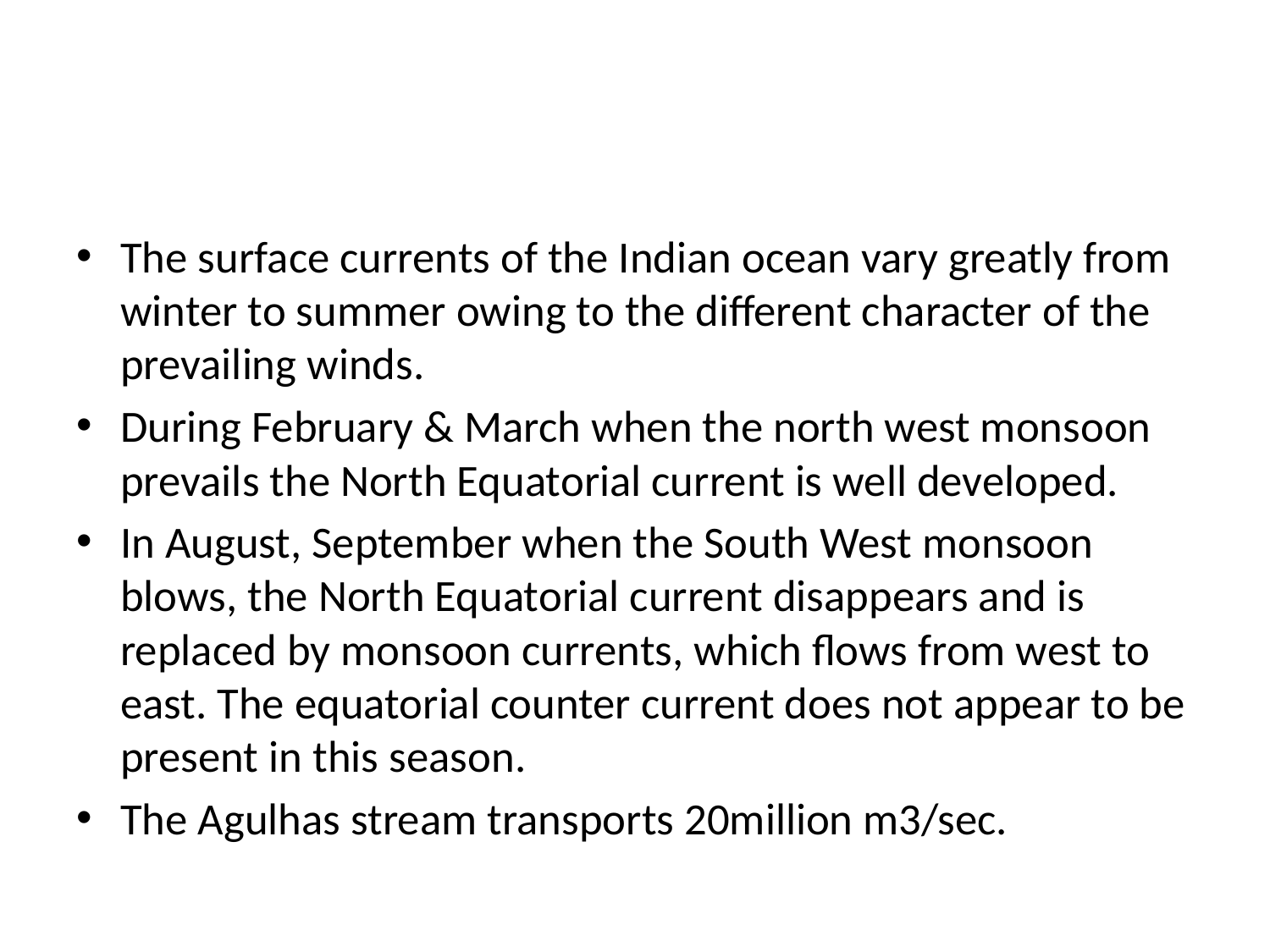

The surface currents of the Indian ocean vary greatly from winter to summer owing to the different character of the prevailing winds.
During February & March when the north west monsoon prevails the North Equatorial current is well developed.
In August, September when the South West monsoon blows, the North Equatorial current disappears and is replaced by monsoon currents, which flows from west to east. The equatorial counter current does not appear to be present in this season.
The Agulhas stream transports 20million m3/sec.